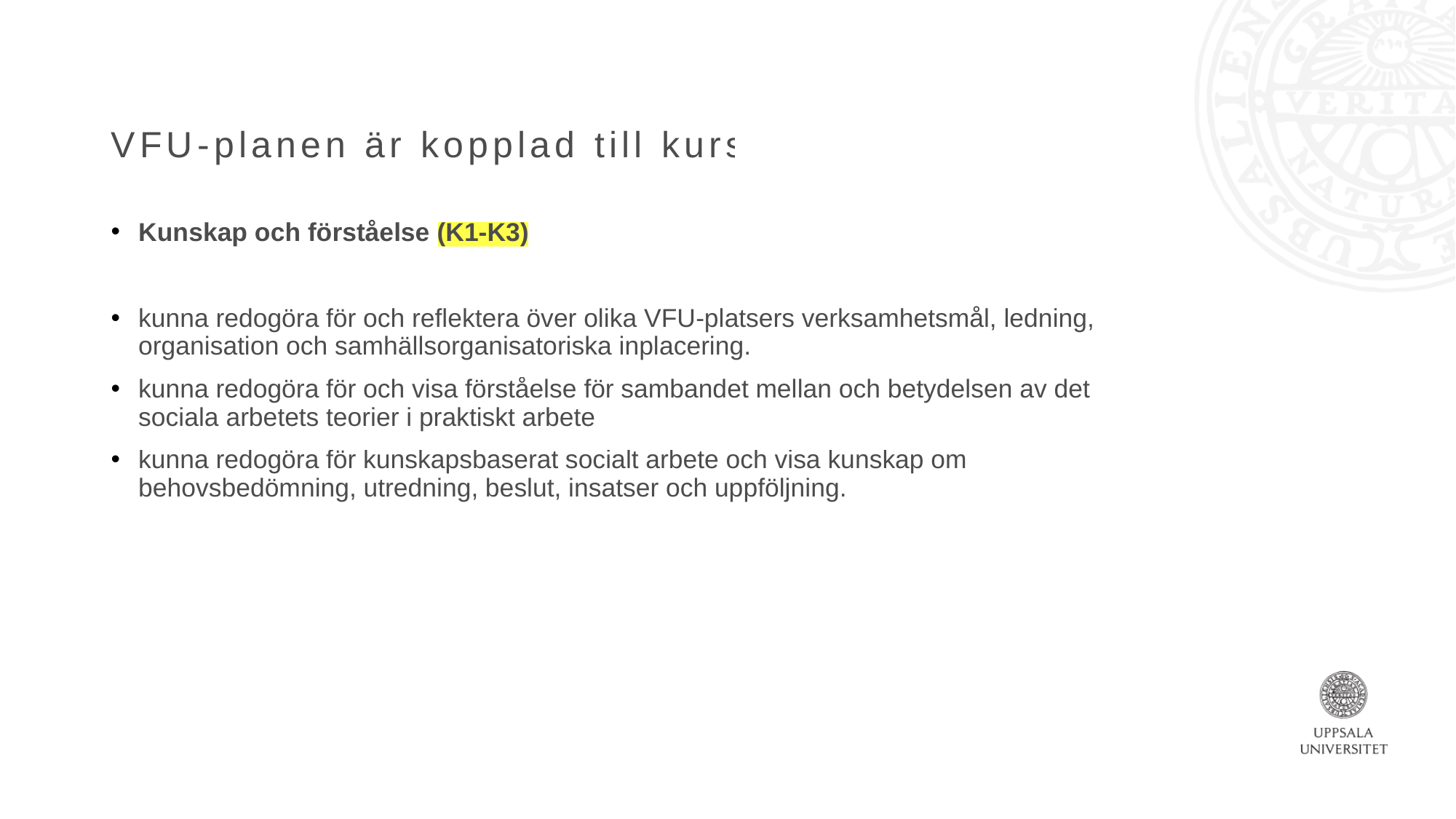

# VFU-planen är kopplad till kursens mål
Kunskap och förståelse (K1-K3)

kunna redogöra för och reflektera över olika VFU-platsers verksamhetsmål, ledning, organisation och samhällsorganisatoriska inplacering.
kunna redogöra för och visa förståelse för sambandet mellan och betydelsen av det sociala arbetets teorier i praktiskt arbete
kunna redogöra för kunskapsbaserat socialt arbete och visa kunskap om behovsbedömning, utredning, beslut, insatser och uppföljning.